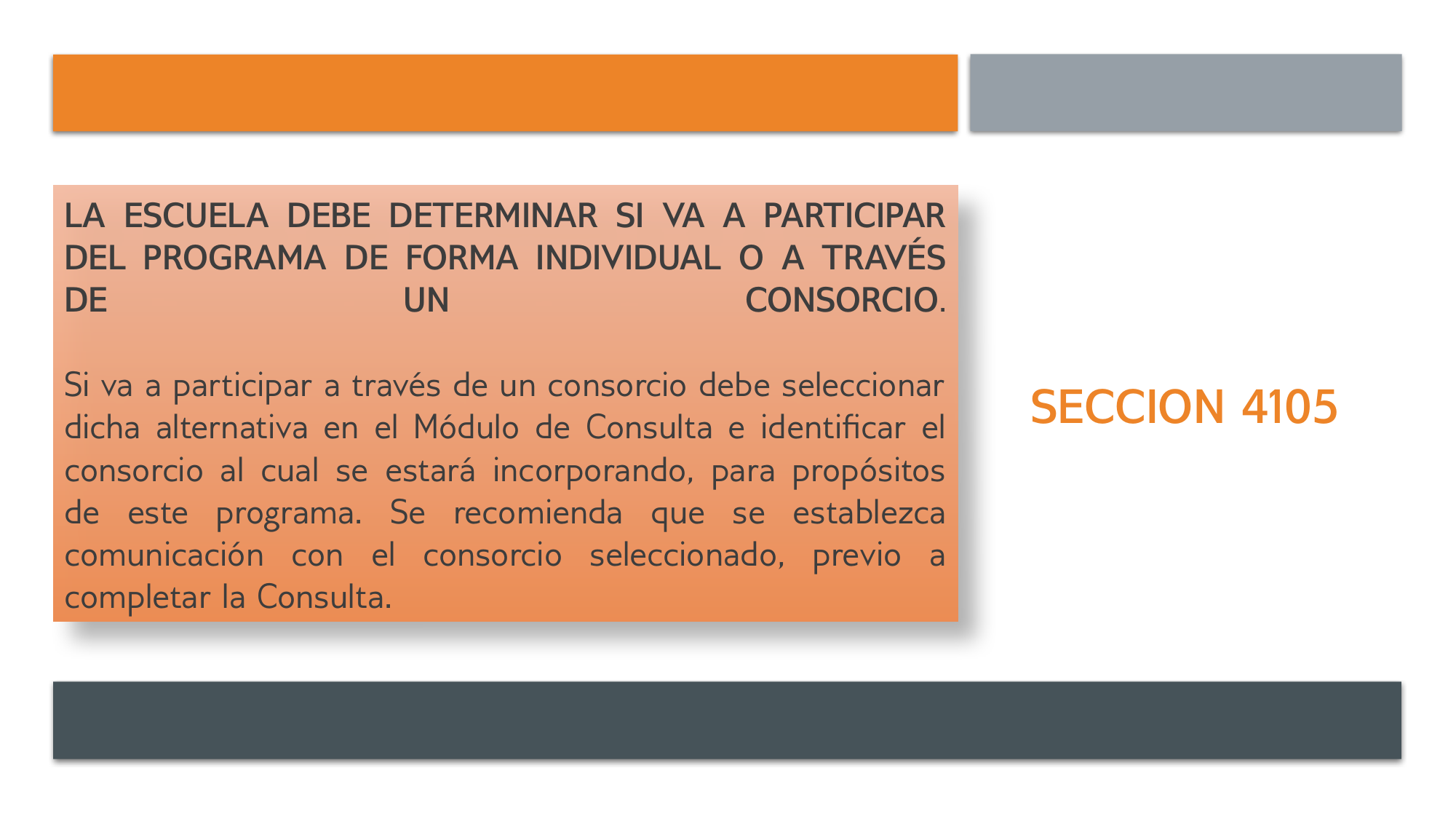

# La escuela debe determinar si va a participar del programa de forma individual o a través de un consorcio. Si va a participar a través de un consorcio debe seleccionar dicha alternativa en el Módulo de Consulta e identificar el consorcio al cual se estará incorporando, para propósitos de este programa. Se recomienda que se establezca comunicación con el consorcio seleccionado, previo a completar la Consulta.
SECCION 4105